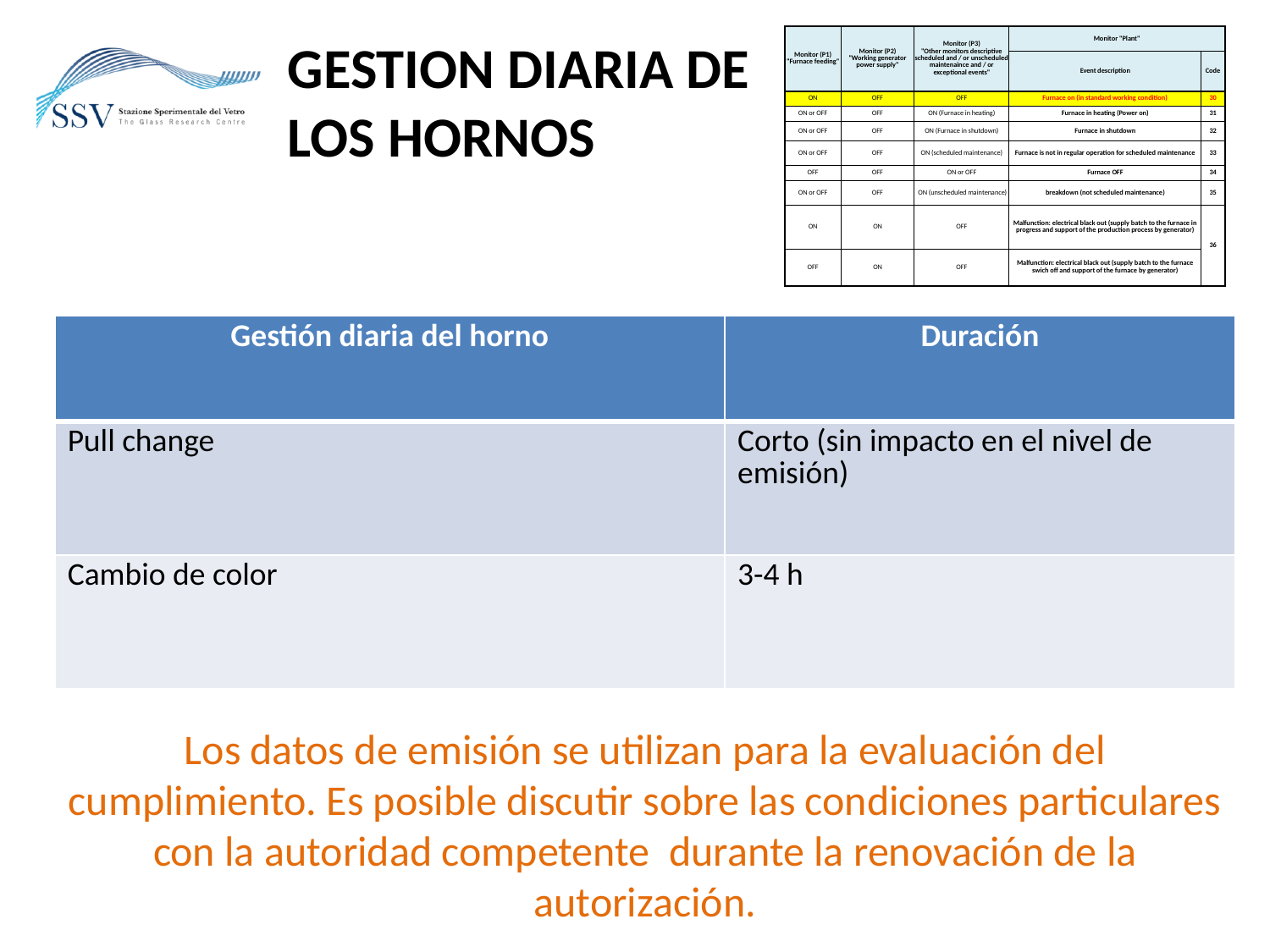

GESTION DIARIA DE LOS HORNOS

| Monitor (P1) "Furnace feeding" | Monitor (P2) "Working generator power supply" | Monitor (P3) "Other monitors descriptive scheduled and / or unscheduled maintenaince and / or exceptional events" | Monitor "Plant" |  |
| --- | --- | --- | --- | --- |
|  |  |  | Event description | Code |
| ON | OFF | OFF | Furnace on (in standard working condition) | 30 |
| ON or OFF | OFF | ON (Furnace in heating) | Furnace in heating (Power on) | 31 |
| ON or OFF | OFF | ON (Furnace in shutdown) | Furnace in shutdown | 32 |
| ON or OFF | OFF | ON (scheduled maintenance) | Furnace is not in regular operation for scheduled maintenance | 33 |
| OFF | OFF | ON or OFF | Furnace OFF | 34 |
| ON or OFF | OFF | ON (unscheduled maintenance) | breakdown (not scheduled maintenance) | 35 |
| ON | ON | OFF | Malfunction: electrical black out (supply batch to the furnace in progress and support of the production process by generator) | 36 |
| OFF | ON | OFF | Malfunction: electrical black out (supply batch to the furnace swich off and support of the furnace by generator) |  |
| Gestión diaria del horno | Duración |
| --- | --- |
| Pull change | Corto (sin impacto en el nivel de emisión) |
| Cambio de color | 3-4 h |
Los datos de emisión se utilizan para la evaluación del cumplimiento. Es posible discutir sobre las condiciones particulares con la autoridad competente  durante la renovación de la autorización.